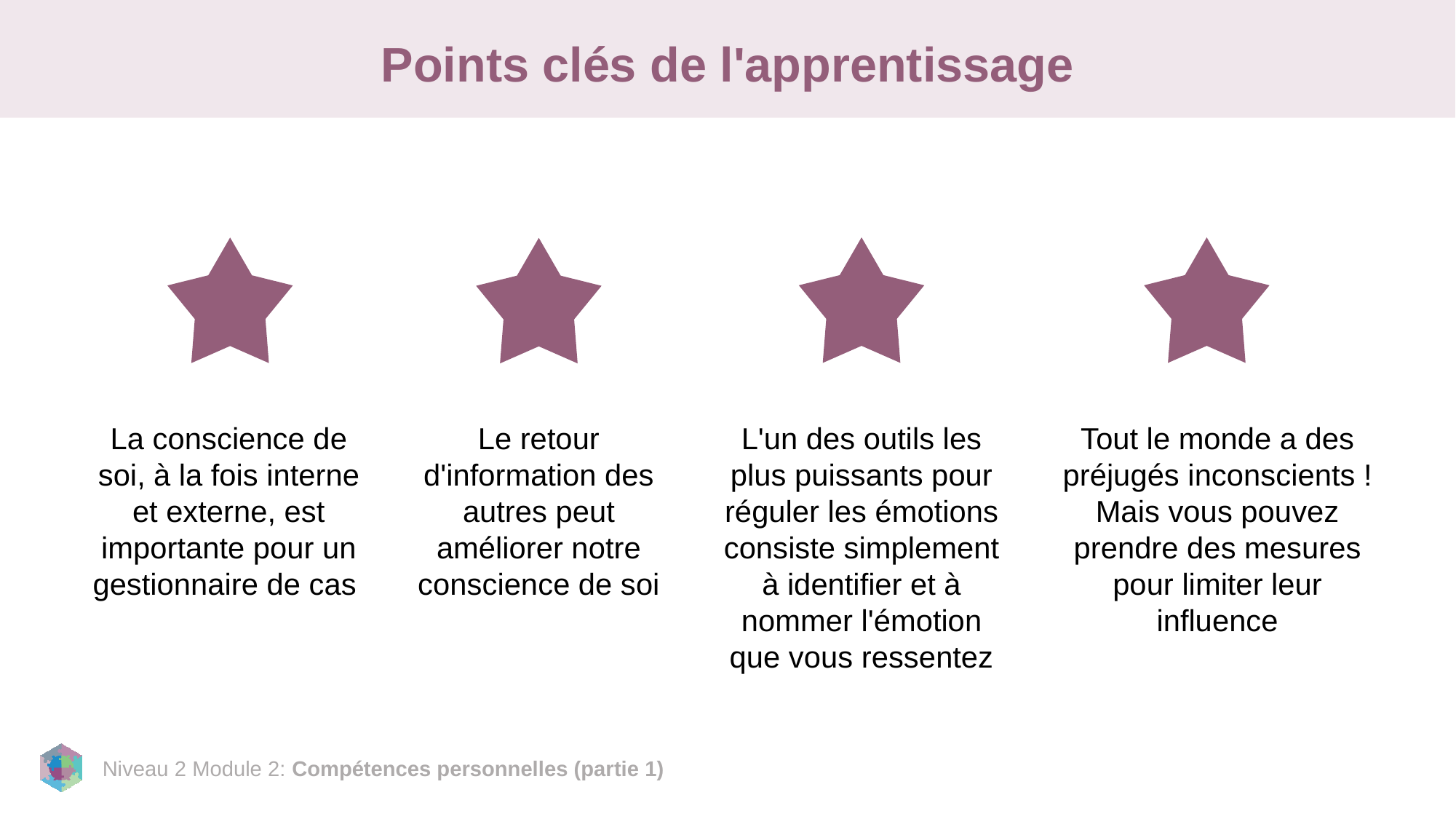

# Points clés de l'apprentissage

La conscience de soi, à la fois interne et externe, est importante pour un gestionnaire de cas
Le retour d'information des autres peut améliorer notre conscience de soi
L'un des outils les plus puissants pour réguler les émotions consiste simplement à identifier et à nommer l'émotion que vous ressentez
Tout le monde a des préjugés inconscients ! Mais vous pouvez prendre des mesures pour limiter leur influence